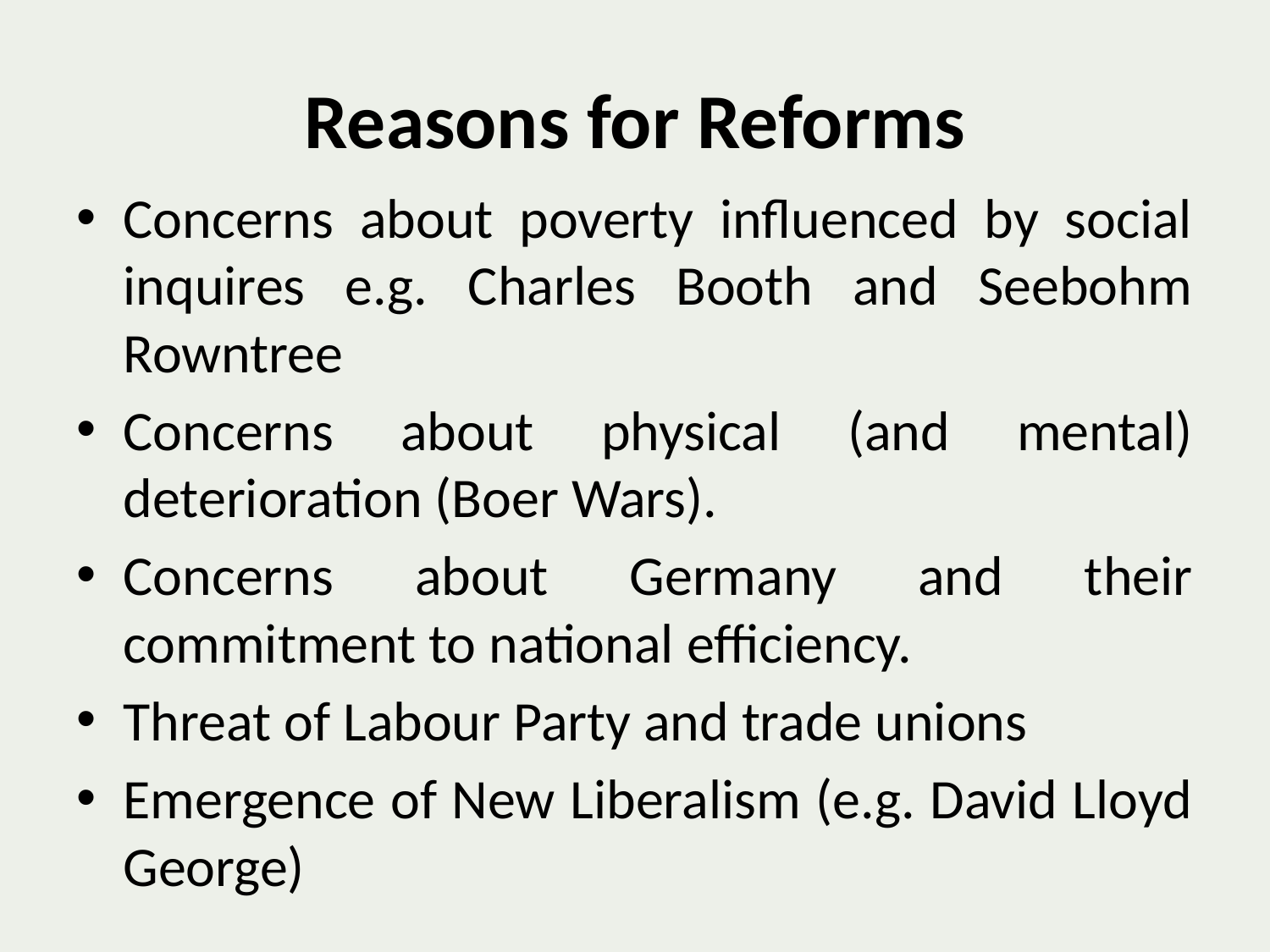

# Reasons for Reforms
Concerns about poverty influenced by social inquires e.g. Charles Booth and Seebohm Rowntree
Concerns about physical (and mental) deterioration (Boer Wars).
Concerns about Germany and their commitment to national efficiency.
Threat of Labour Party and trade unions
Emergence of New Liberalism (e.g. David Lloyd George)